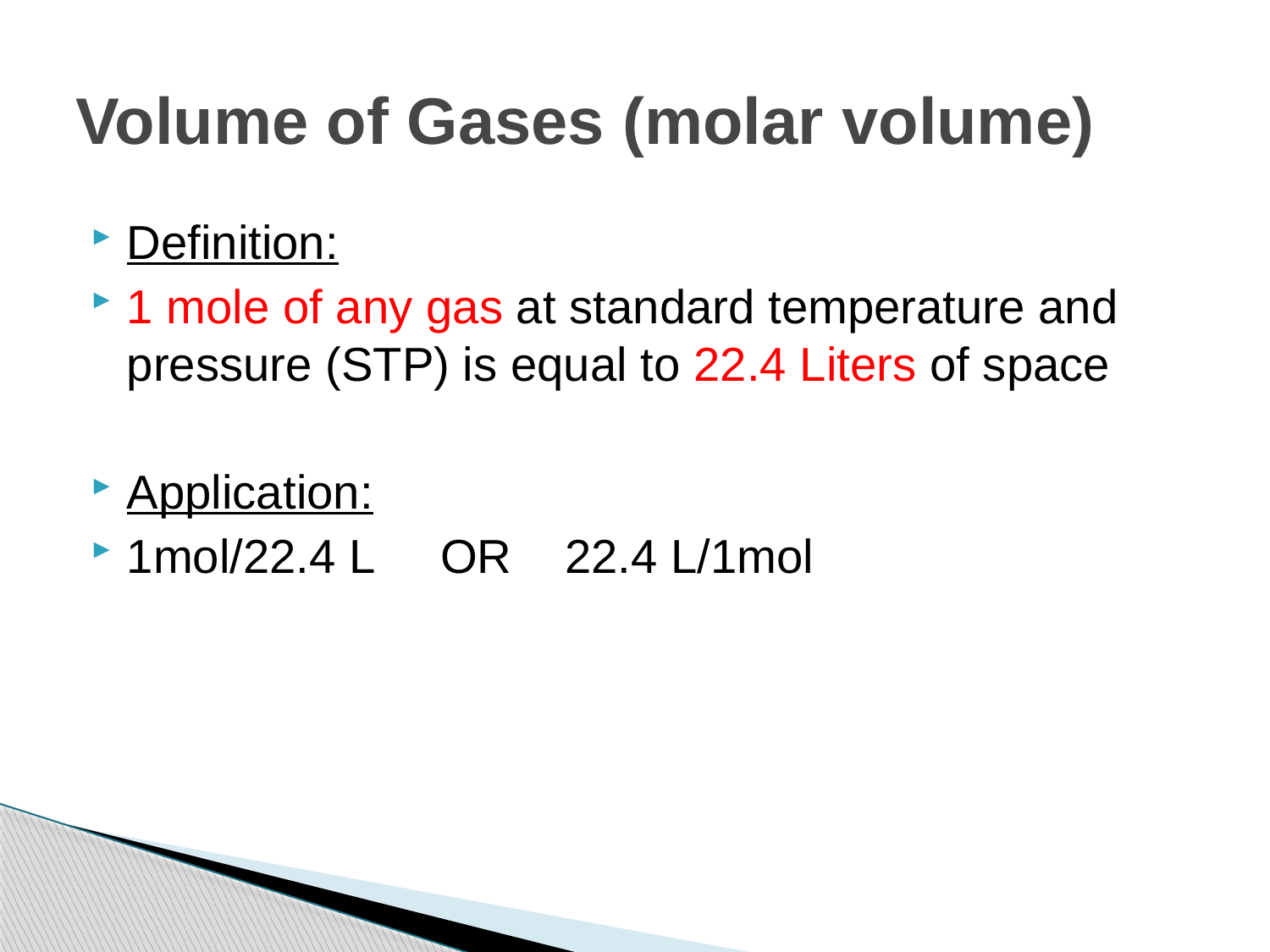

# Volume of Gases (molar volume)
Definition:
1 mole of any gas at standard temperature and pressure (STP) is equal to 22.4 Liters of space

Application:
1mol/22.4 L     OR    22.4 L/1mol